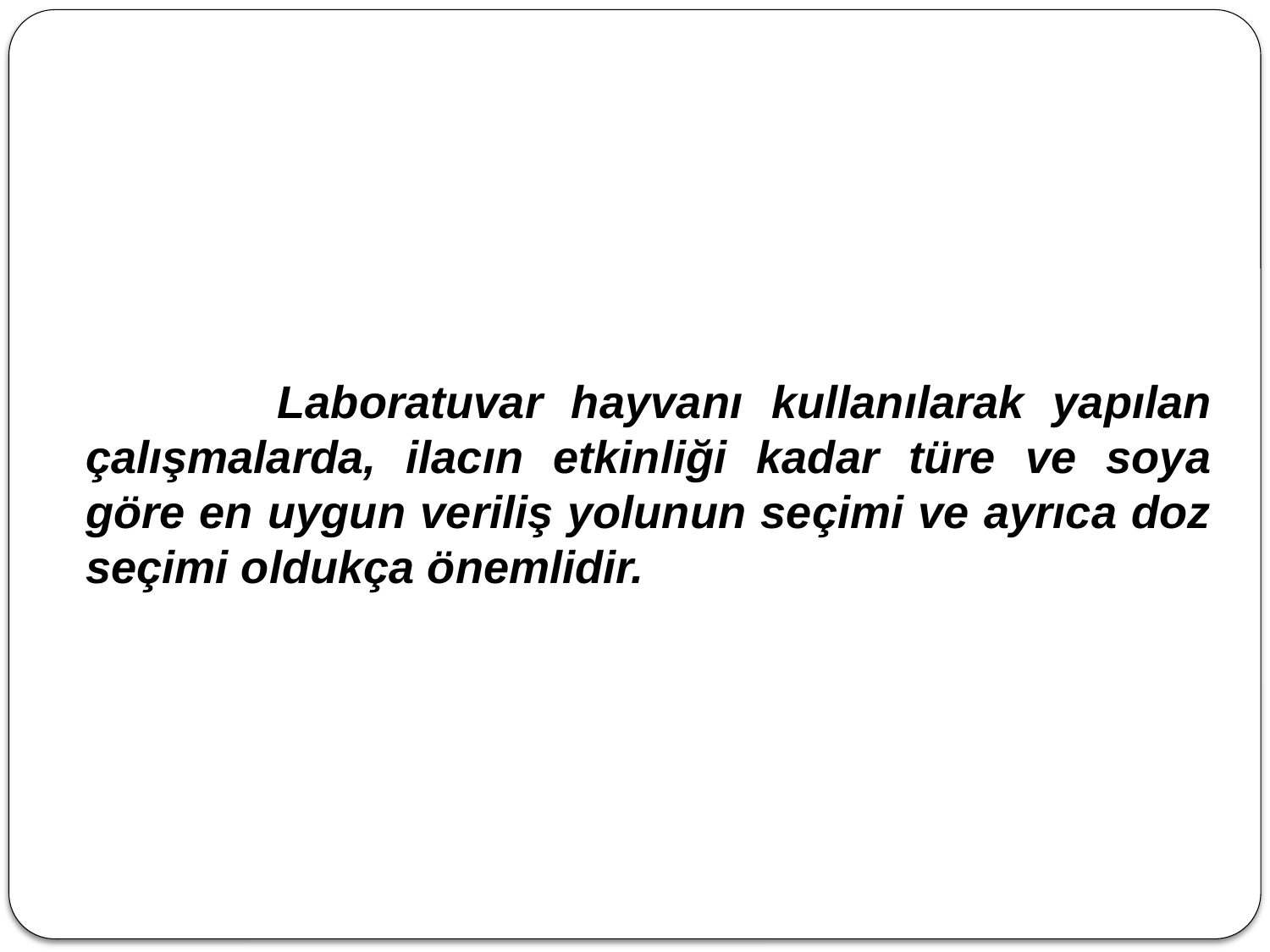

#
    	Laboratuvar hayvanı kullanılarak yapılan çalışmalarda, ilacın etkinliği kadar türe ve soya göre en uygun veriliş yolunun seçimi ve ayrıca doz seçimi oldukça önemlidir.